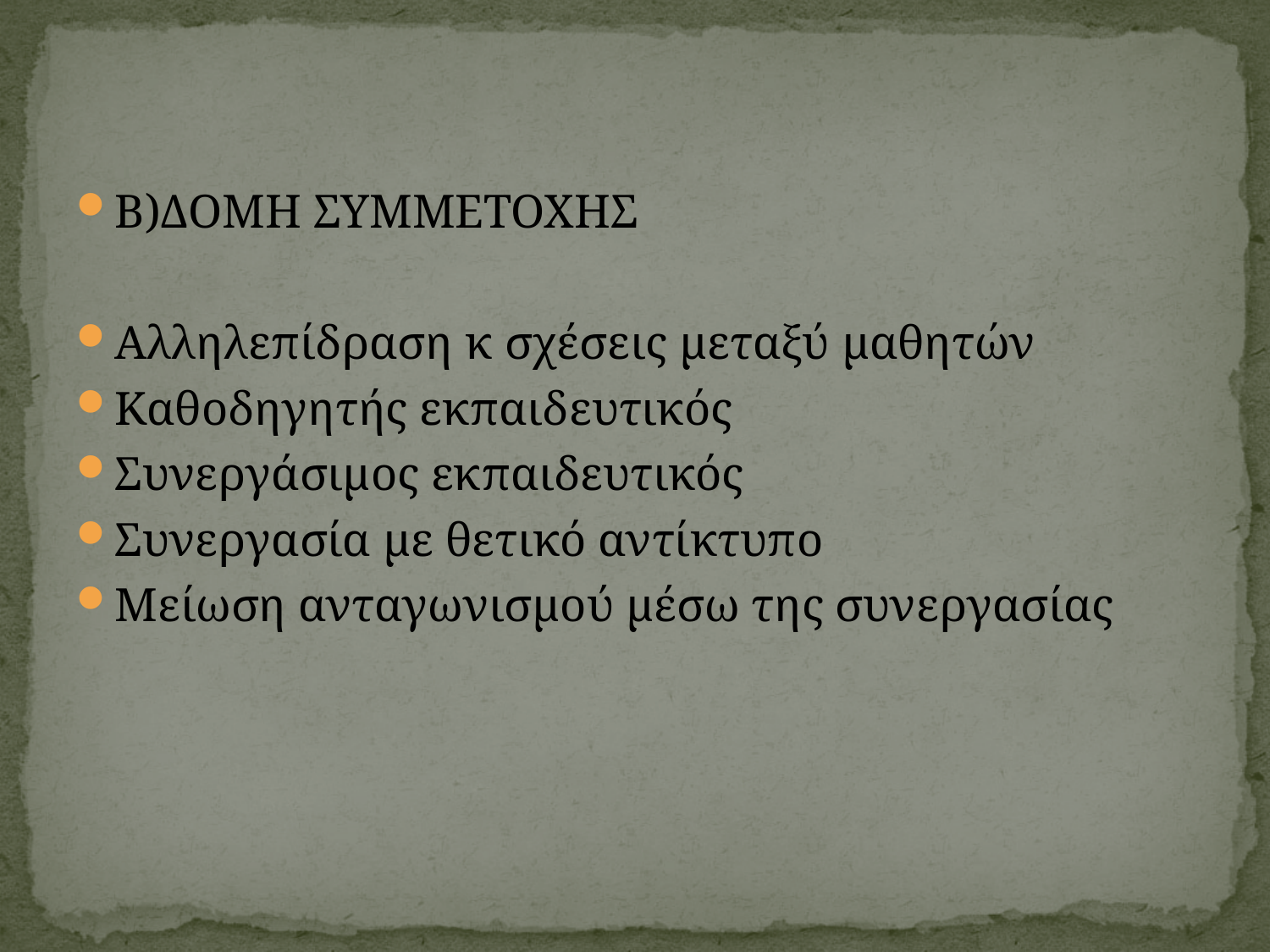

#
Β)ΔΟΜΗ ΣΥΜΜΕΤΟΧΗΣ

Αλληλεπίδραση κ σχέσεις μεταξύ μαθητών
Καθοδηγητής εκπαιδευτικός
Συνεργάσιμος εκπαιδευτικός
Συνεργασία με θετικό αντίκτυπο
Μείωση ανταγωνισμού μέσω της συνεργασίας